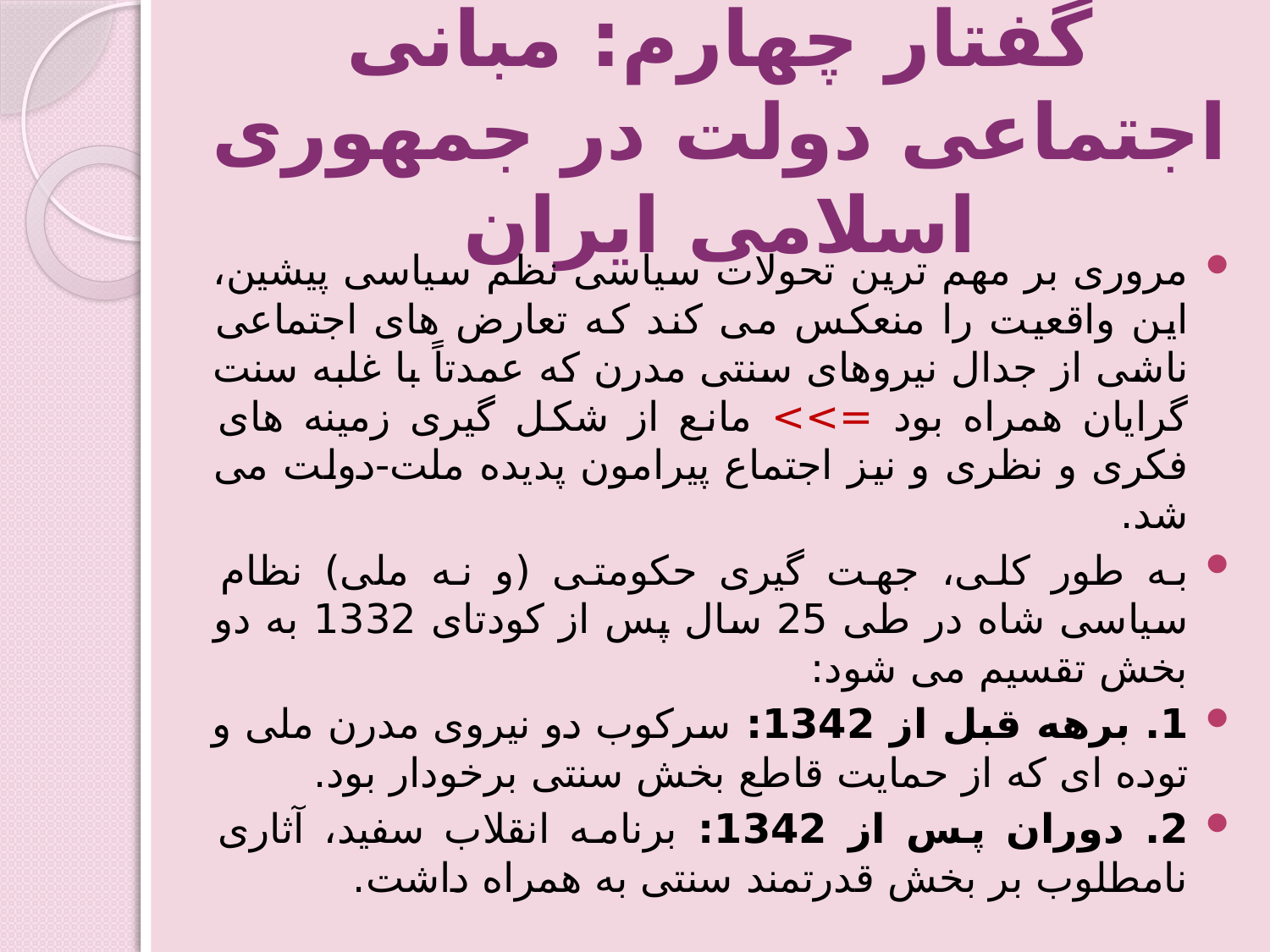

# گفتار چهارم: مبانی اجتماعی دولت در جمهوری اسلامی ایران
مروری بر مهم ترین تحولات سیاسی نظم سیاسی پیشین، این واقعیت را منعکس می کند که تعارض های اجتماعی ناشی از جدال نیروهای سنتی مدرن که عمدتاً با غلبه سنت گرایان همراه بود =>> مانع از شکل گیری زمینه های فکری و نظری و نیز اجتماع پیرامون پدیده ملت-دولت می شد.
به طور کلی، جهت گیری حکومتی (و نه ملی) نظام سیاسی شاه در طی 25 سال پس از کودتای 1332 به دو بخش تقسیم می شود:
1. برهه قبل از 1342: سرکوب دو نیروی مدرن ملی و توده ای که از حمایت قاطع بخش سنتی برخودار بود.
2. دوران پس از 1342: برنامه انقلاب سفید، آثاری نامطلوب بر بخش قدرتمند سنتی به همراه داشت.